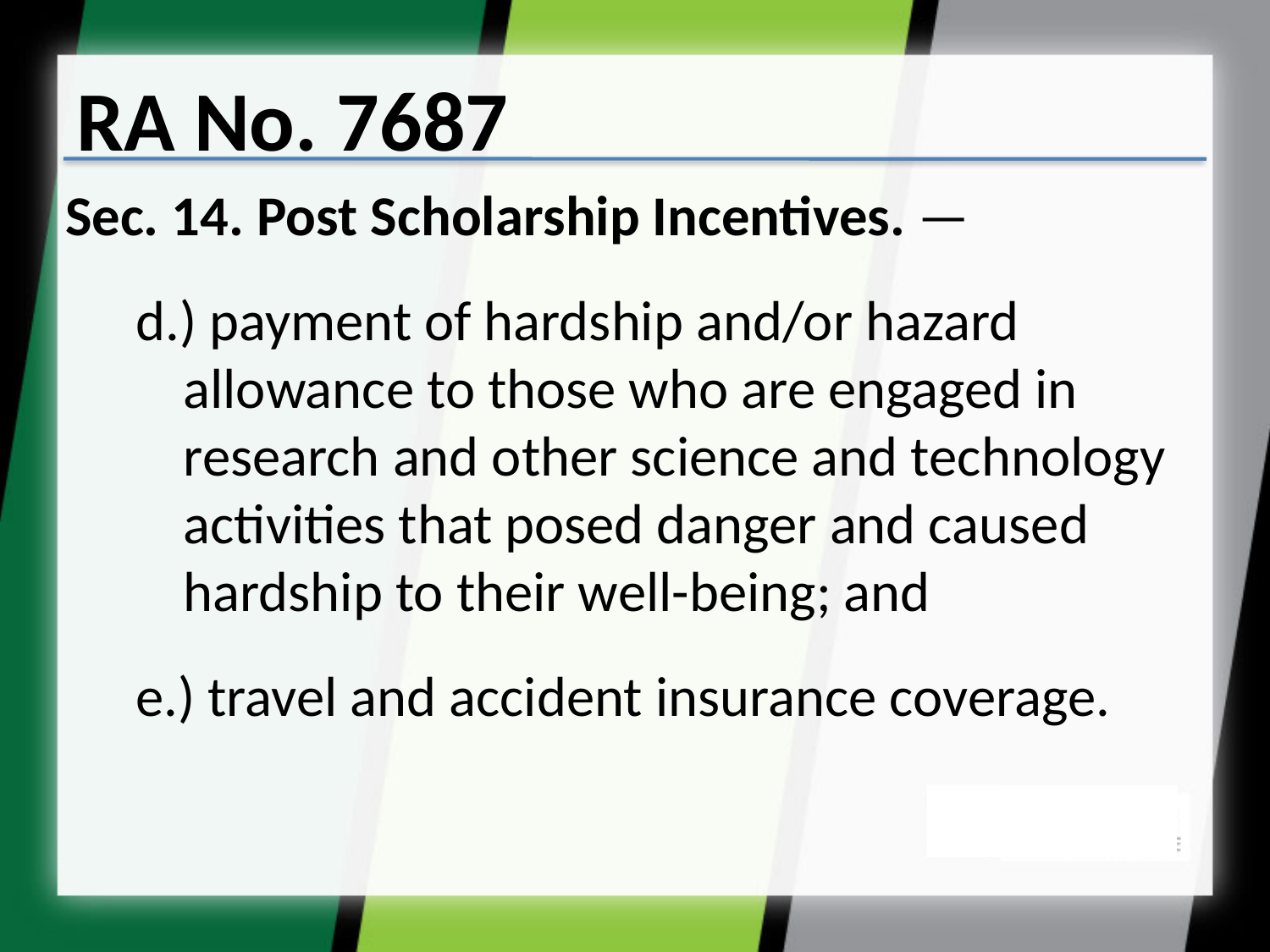

# RA No. 7687
Sec. 14. Post Scholarship Incentives. —

d.) payment of hardship and/or hazard allowance to those who are engaged in research and other science and technology activities that posed danger and caused hardship to their well-being; and

e.) travel and accident insurance coverage.